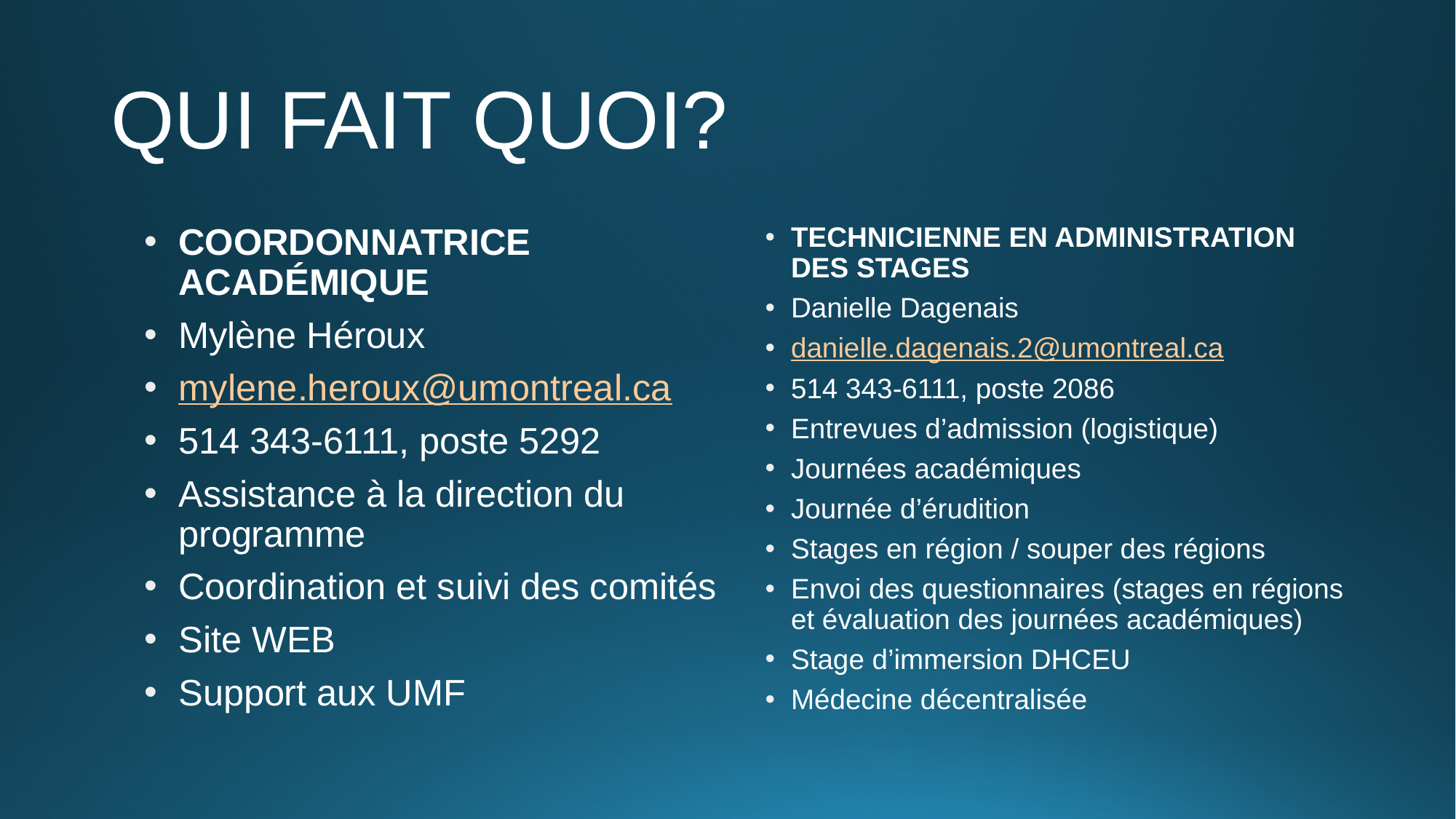

# QUI FAIT QUOI?
COORDONNATRICE ACADÉMIQUE
Mylène Héroux
mylene.heroux@umontreal.ca
514 343-6111, poste 5292
Assistance à la direction du programme
Coordination et suivi des comités
Site WEB
Support aux UMF
TECHNICIENNE EN ADMINISTRATION DES STAGES
Danielle Dagenais
danielle.dagenais.2@umontreal.ca
514 343-6111, poste 2086
Entrevues d’admission (logistique)
Journées académiques
Journée d’érudition
Stages en région / souper des régions
Envoi des questionnaires (stages en régions et évaluation des journées académiques)
Stage d’immersion DHCEU
Médecine décentralisée